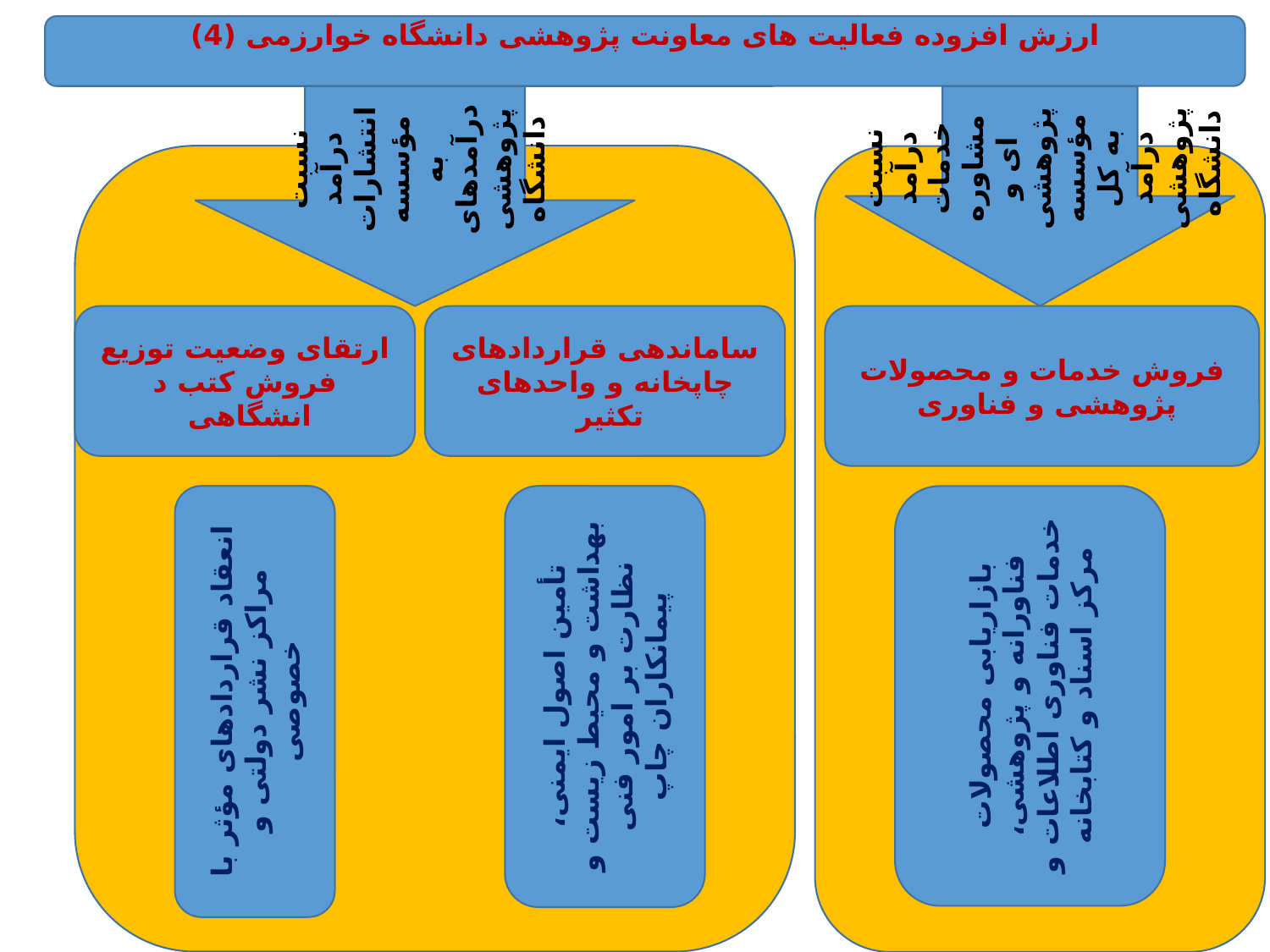

ارزش افزوده فعالیت های معاونت پژوهشی دانشگاه خوارزمی (4)

نسبت درآمد انتشارات مؤسسه به درآمدهای پژوهشی دانشگاه
نسبت درآمد خدمات مشاوره ای و پژوهشی مؤسسه به کل درآمد پژوهشی دانشگاه

ارتقای وضعیت توزیع فروش کتب د انشگاهی
ساماندهی قراردادهای چاپخانه و واحدهای تکثیر
فروش خدمات و محصولات پژوهشی و فناوری
انعقاد قراردادهای مؤثر با مراکز نشر دولتی و خصوصی
تأمین اصول ایمنی، بهداشت و محیط زیست و نظارت بر امور فنی پیمانکاران چاپ
بازاریابی محصولات فناورانه و پژوهشی، خدمات فناوری اطلاعات و مرکز اسناد و کتابخانه